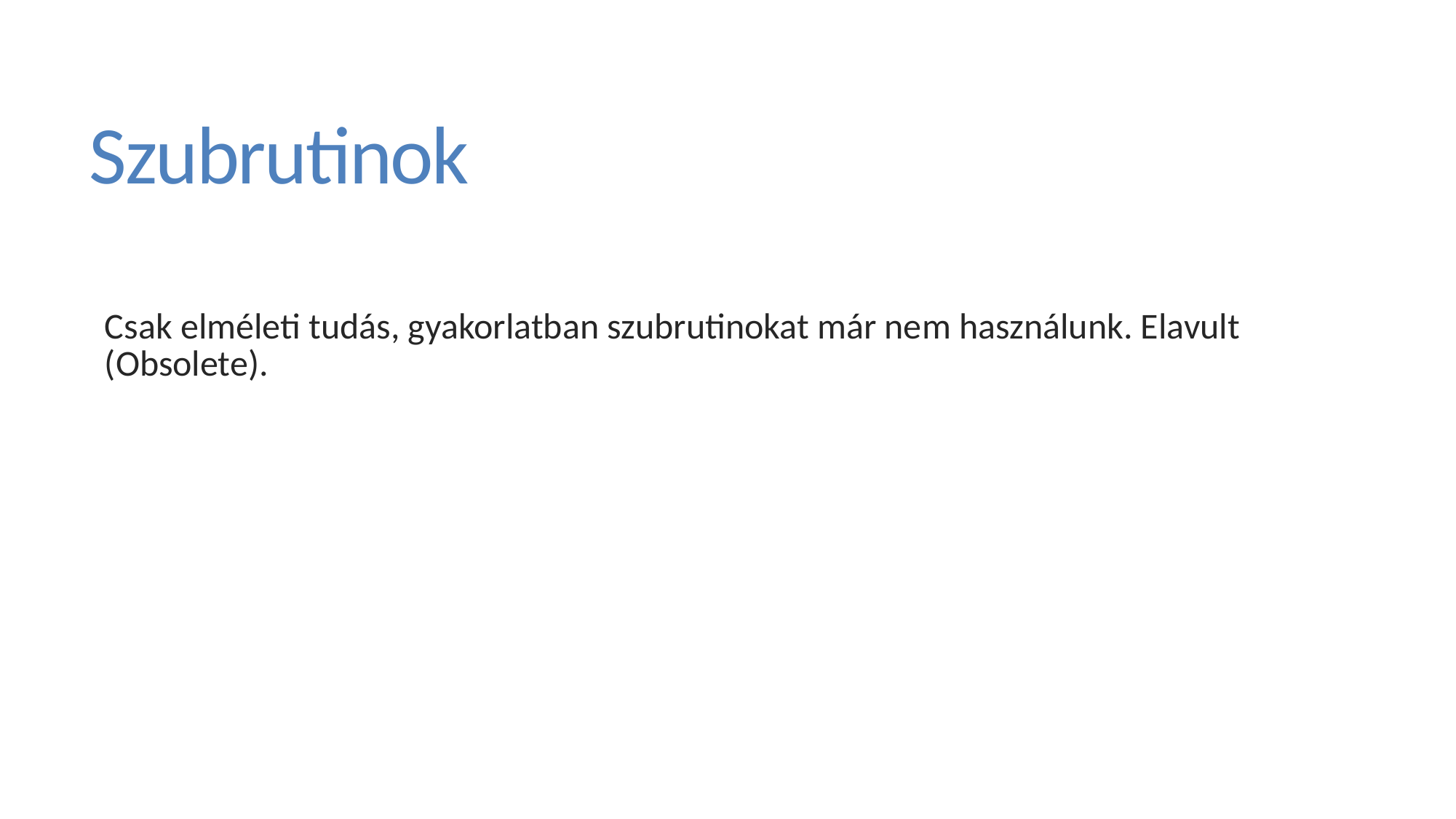

# Szubrutinok

Csak elméleti tudás, gyakorlatban szubrutinokat már nem használunk. Elavult (Obsolete).